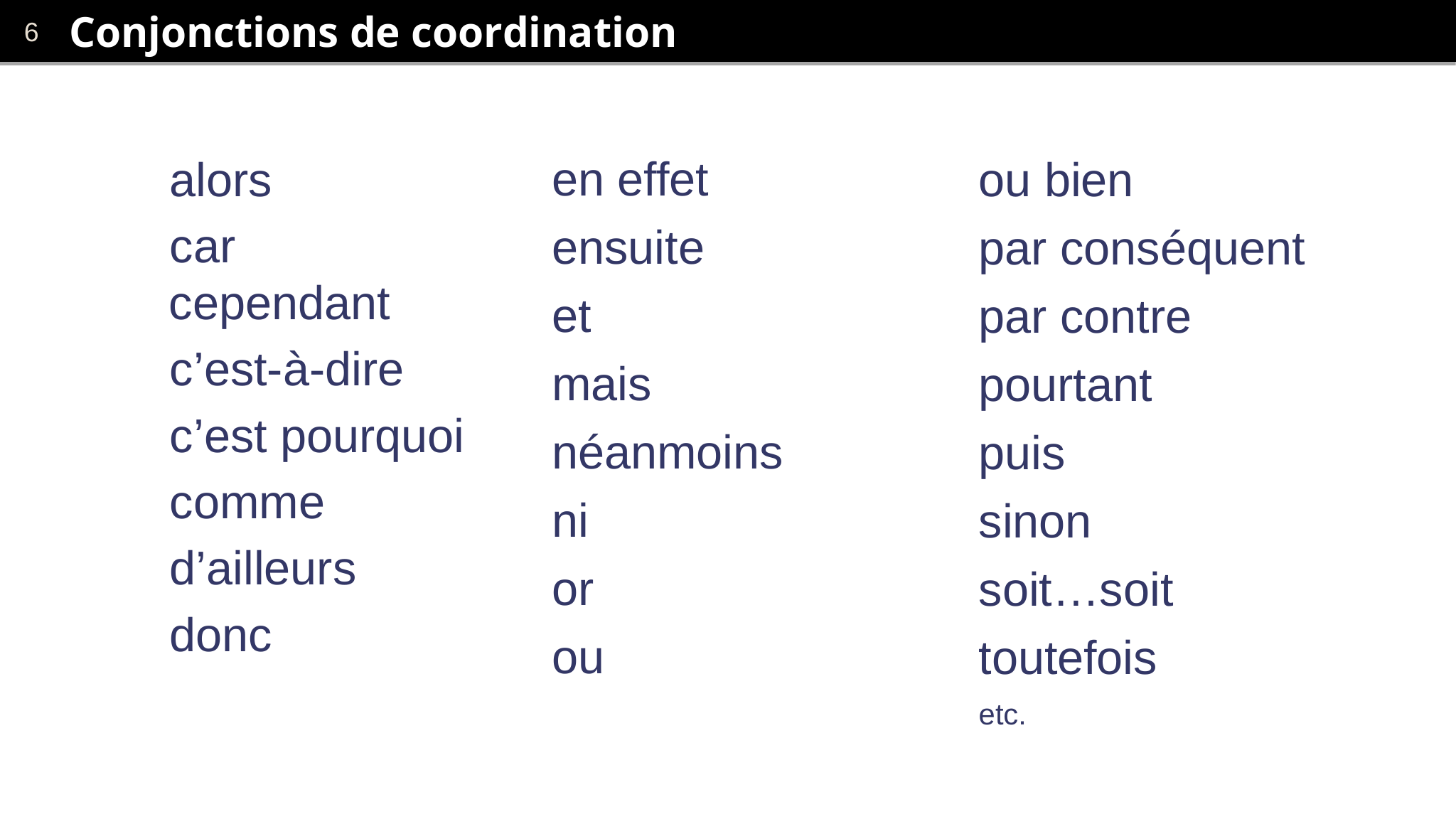

# Conjonctions de coordination
en effet
ensuite
et
mais
néanmoins
ni
or
ou

alors
car
cependant
c’est-à-dire
c’est pourquoi
comme
d’ailleurs
donc
ou bien
par conséquent
par contre
pourtant
puis
sinon
soit…soit
toutefois
etc.